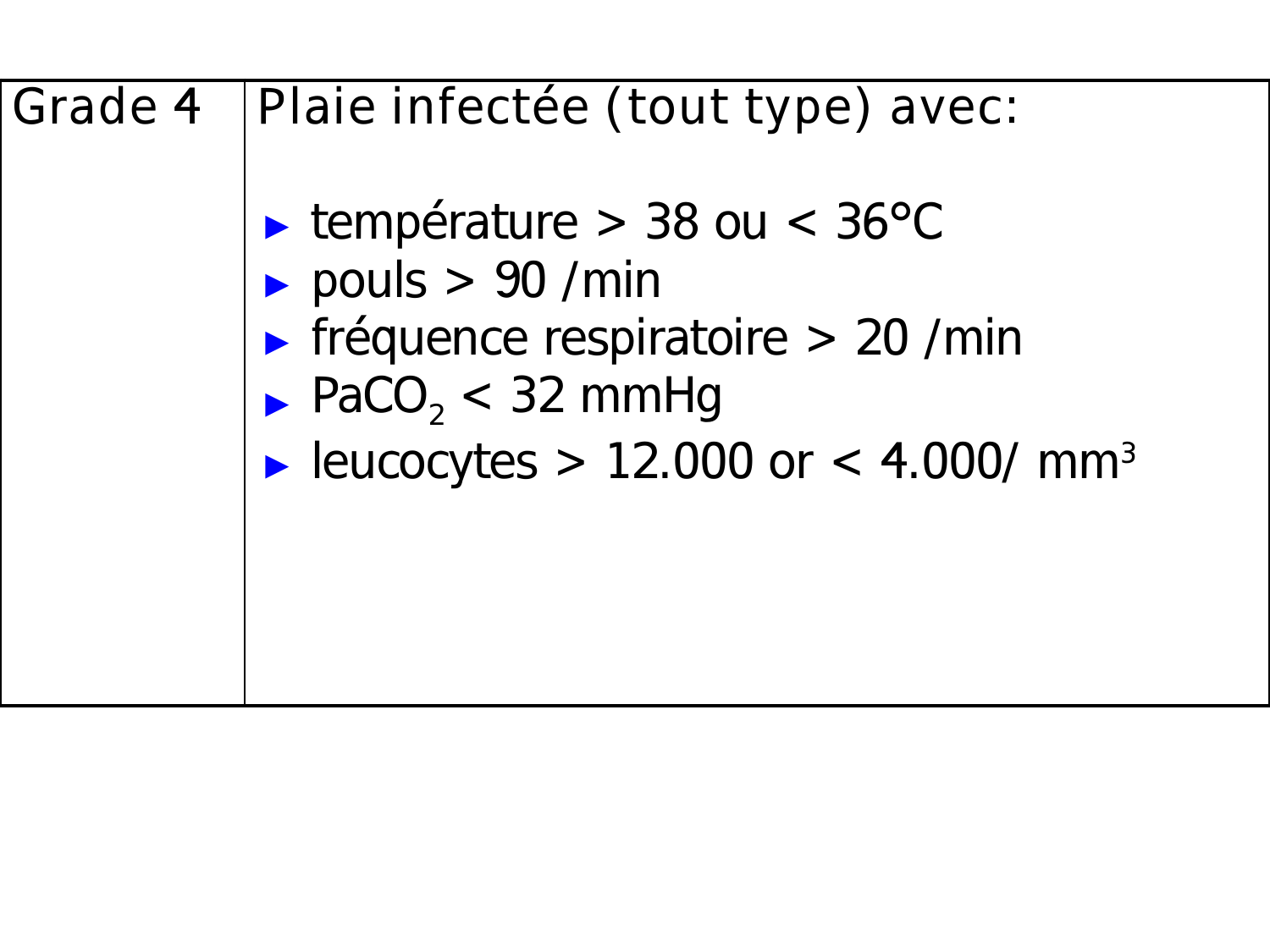

| Grade 4 | Plaie infectée (tout type) avec: température > 38 ou < 36°C pouls > 90 /min fréquence respiratoire > 20 /min PaCO2 < 32 mmHg leucocytes > 12.000 or < 4.000/ mm3 |
| --- | --- |